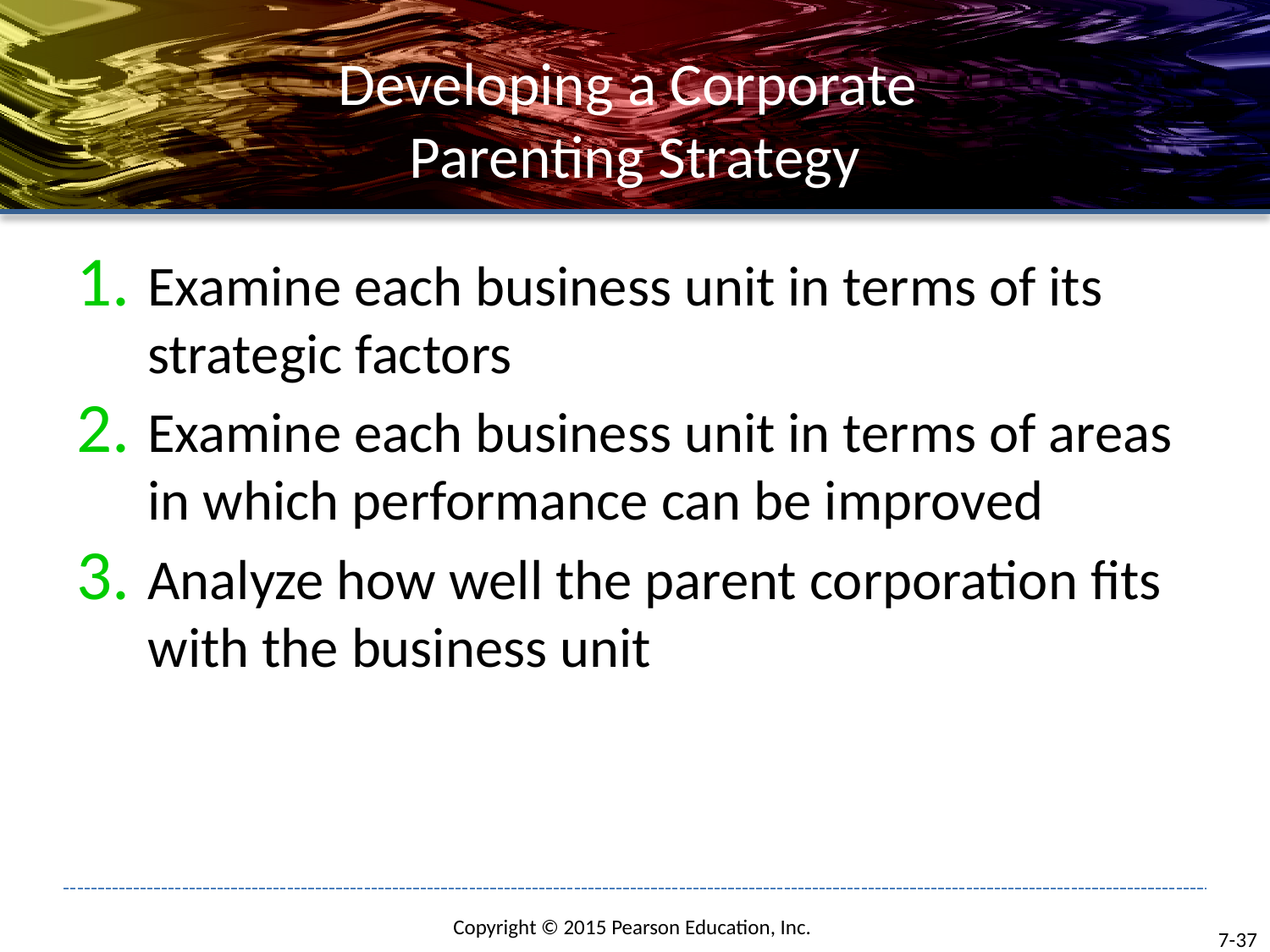

# Developing a Corporate Parenting Strategy
Examine each business unit in terms of its strategic factors
Examine each business unit in terms of areas in which performance can be improved
Analyze how well the parent corporation fits with the business unit

7-37
Copyright © 2015 Pearson Education, Inc.